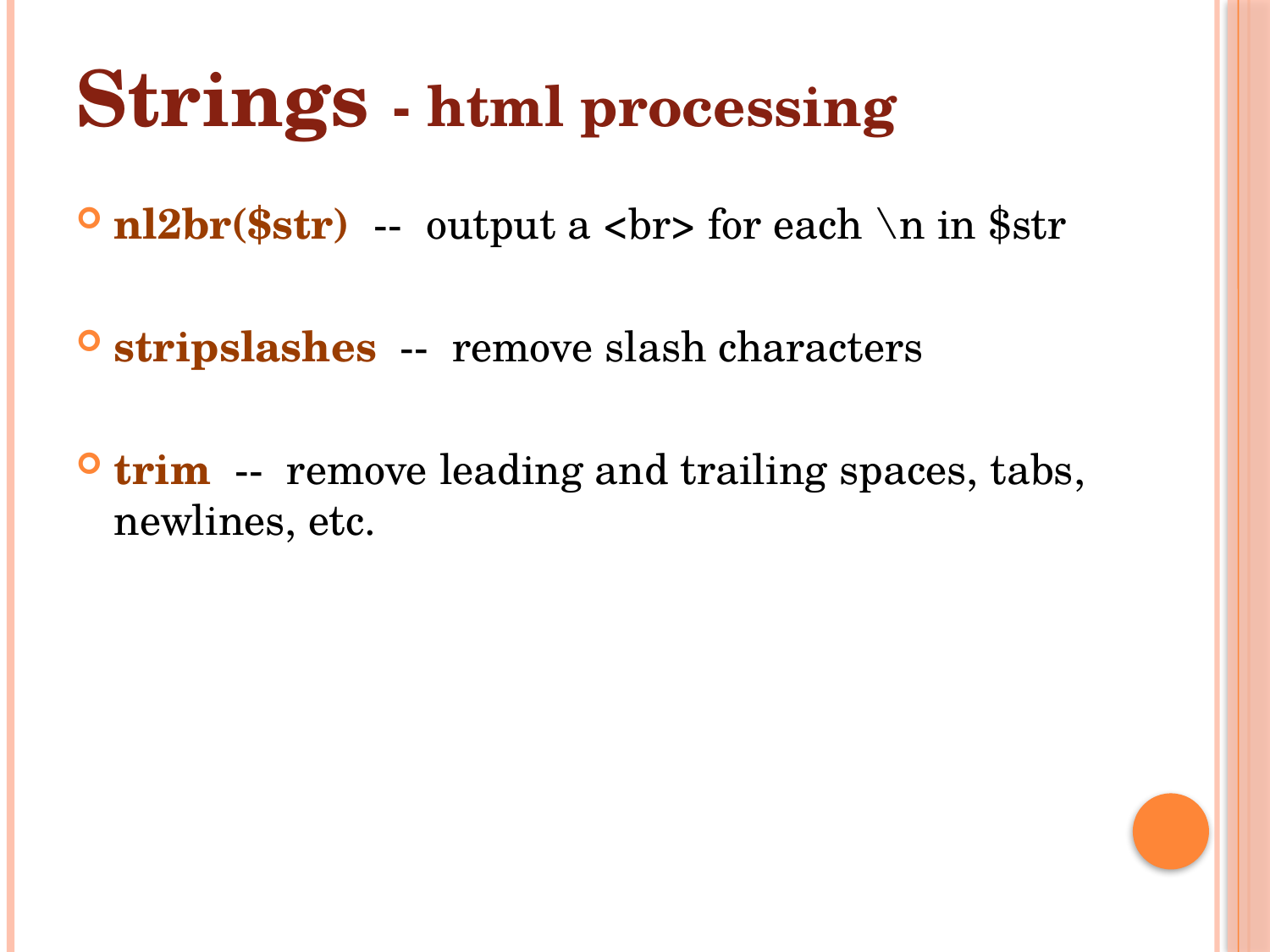

# Strings - html processing
nl2br($str)  --  output a <br> for each \n in $str

stripslashes  --  remove slash characters

trim  --  remove leading and trailing spaces, tabs, newlines, etc.